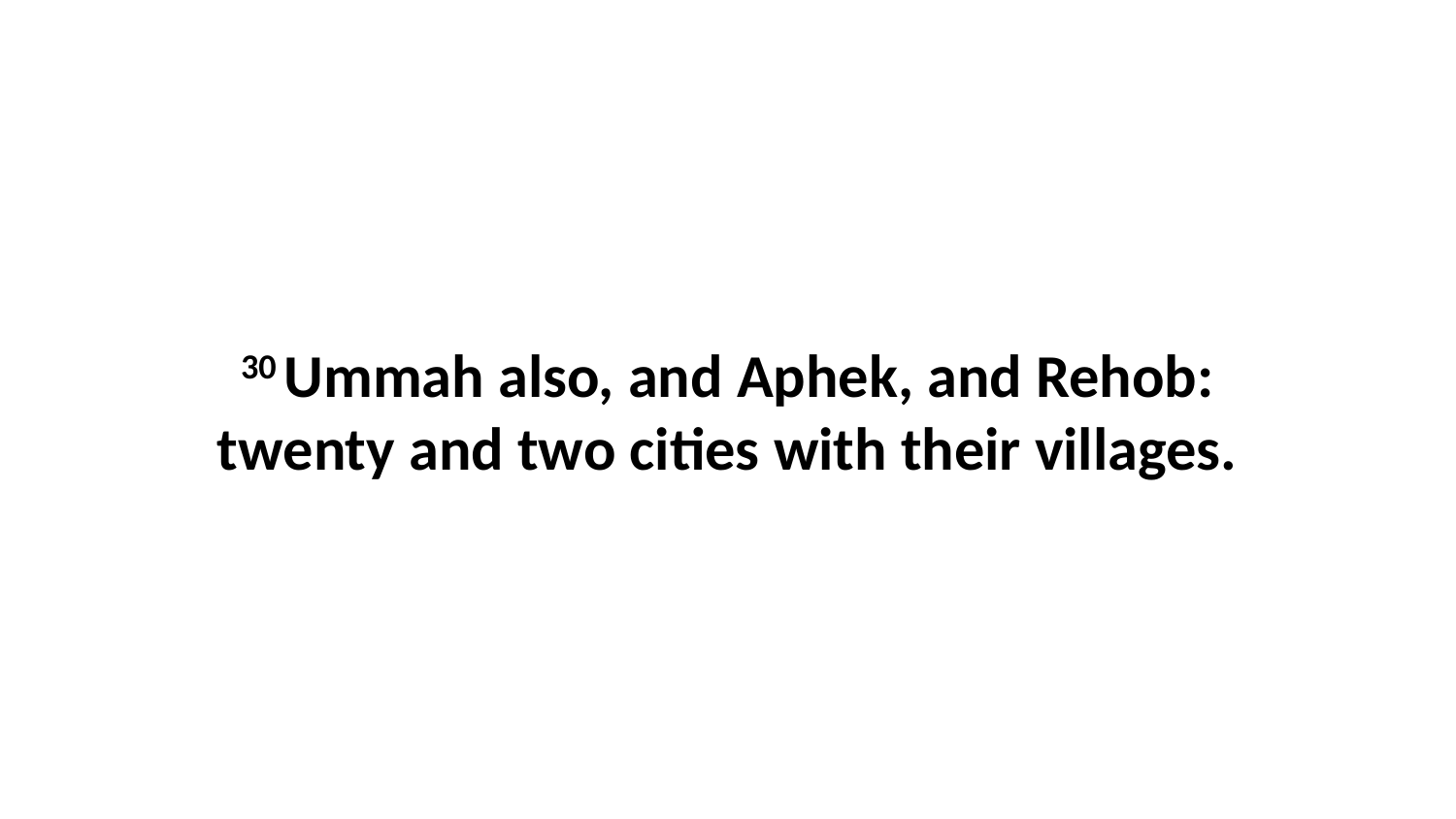

30 Ummah also, and Aphek, and Rehob: twenty and two cities with their villages.